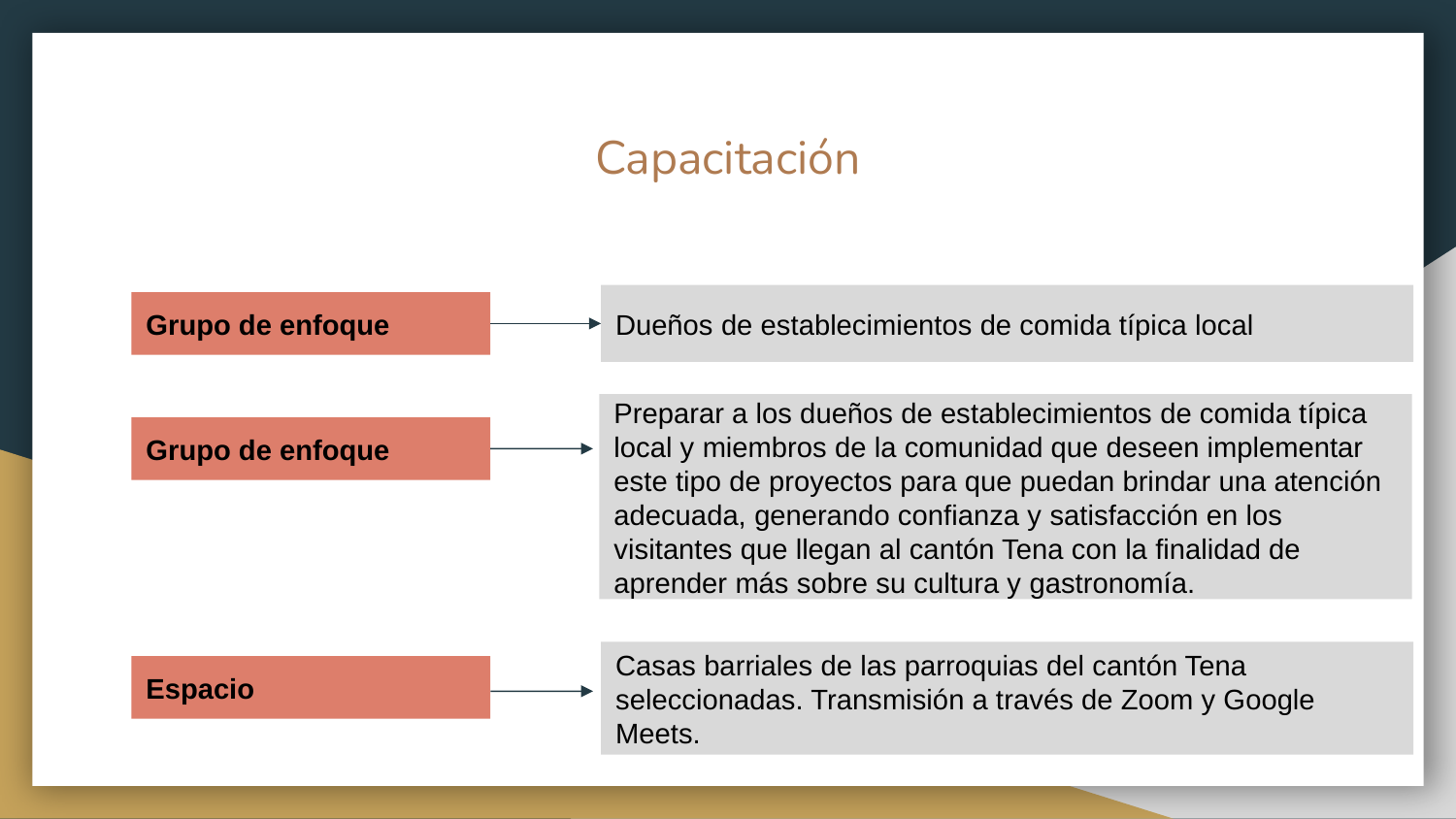

# Capacitación
Dueños de establecimientos de comida típica local
Grupo de enfoque
Preparar a los dueños de establecimientos de comida típica local y miembros de la comunidad que deseen implementar este tipo de proyectos para que puedan brindar una atención adecuada, generando confianza y satisfacción en los visitantes que llegan al cantón Tena con la finalidad de aprender más sobre su cultura y gastronomía.
Grupo de enfoque
Casas barriales de las parroquias del cantón Tena seleccionadas. Transmisión a través de Zoom y Google Meets.
Espacio